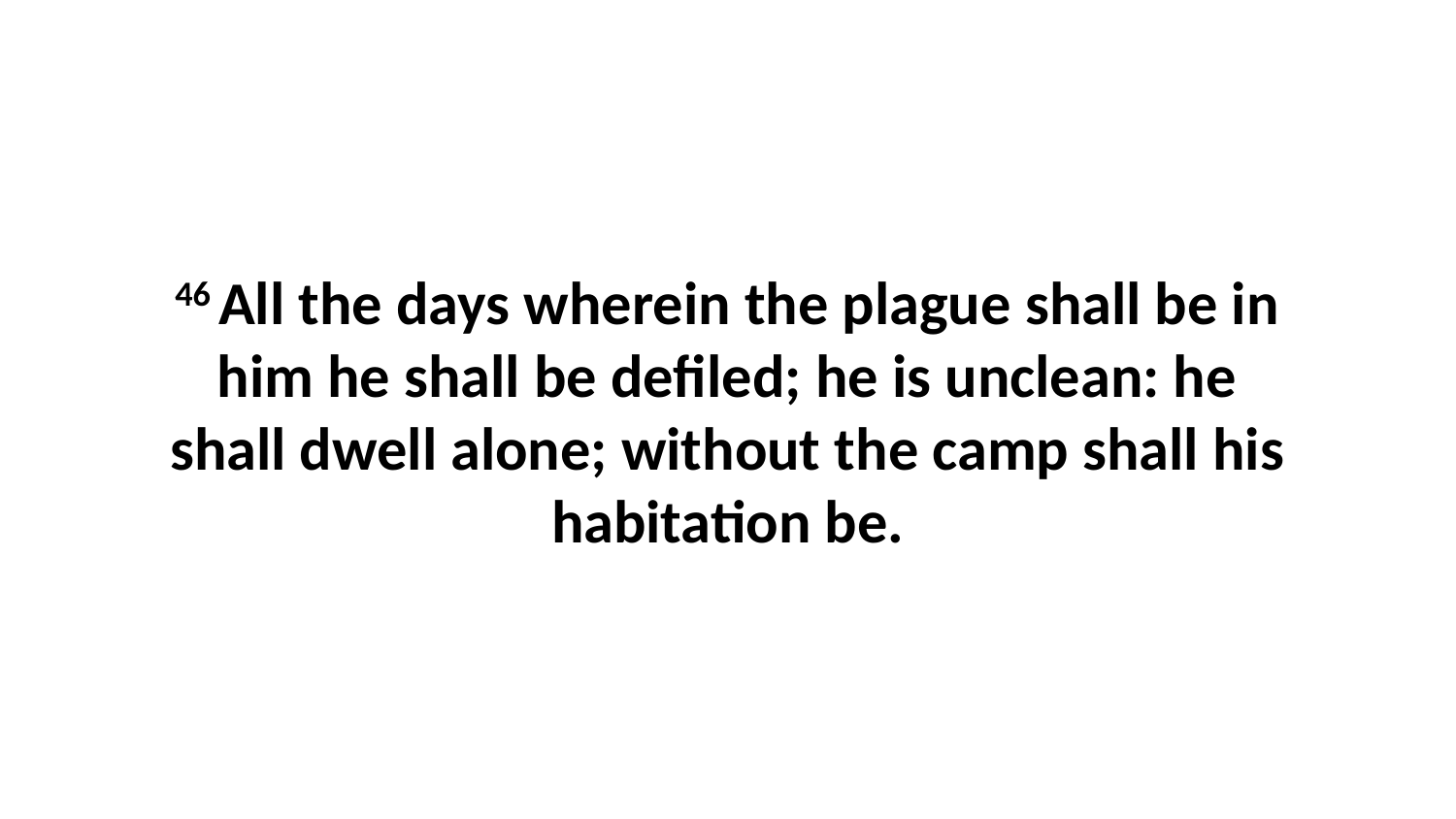

46 All the days wherein the plague shall be in him he shall be defiled; he is unclean: he shall dwell alone; without the camp shall his habitation be.